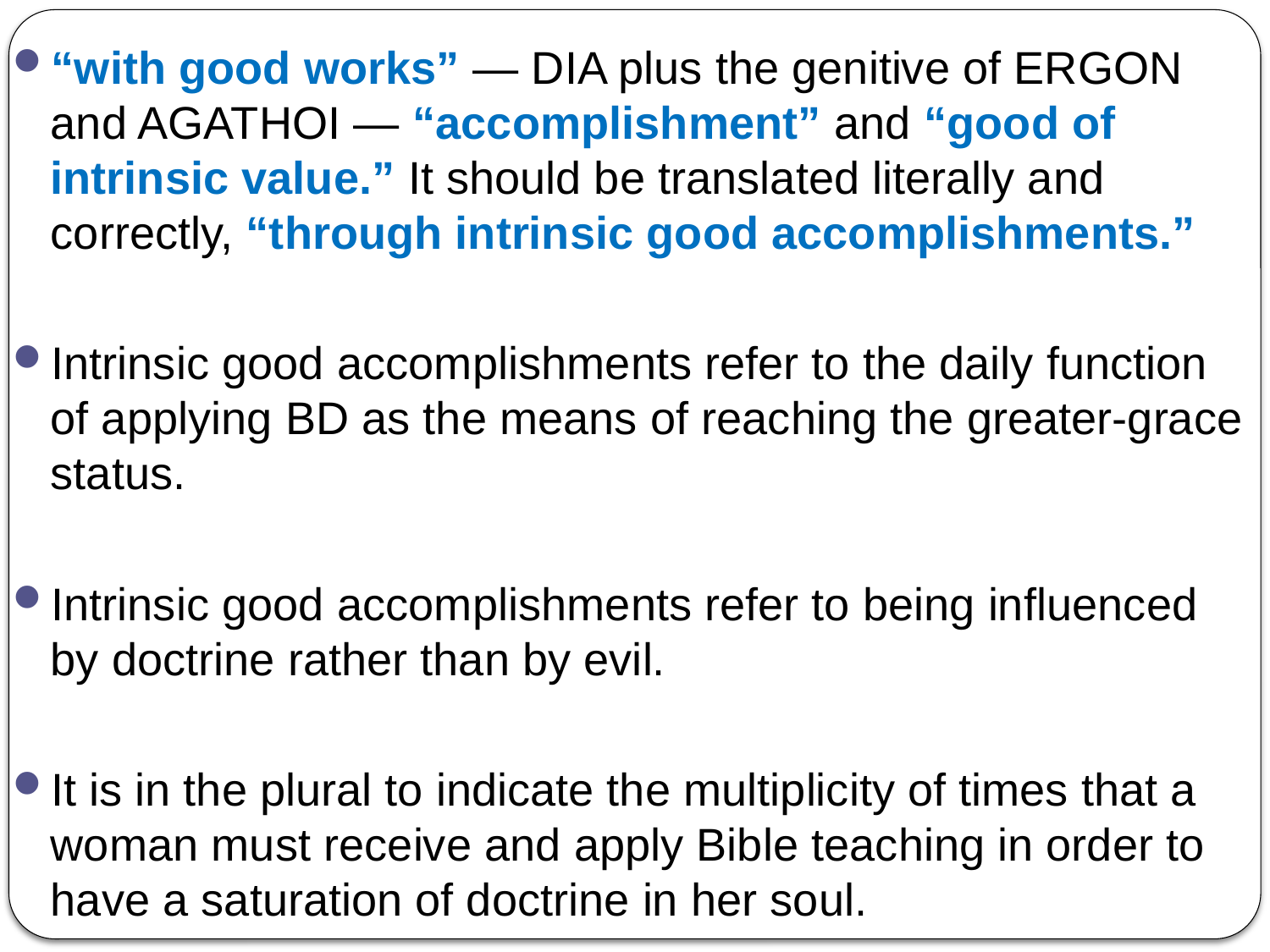

“with good works” — DIA plus the genitive of ERGON and AGATHOI — “accomplishment” and “good of intrinsic value.” It should be translated literally and correctly, “through intrinsic good accomplishments.”

Intrinsic good accomplishments refer to the daily function of applying BD as the means of reaching the greater-grace status.

Intrinsic good accomplishments refer to being influenced by doctrine rather than by evil.

It is in the plural to indicate the multiplicity of times that a woman must receive and apply Bible teaching in order to have a saturation of doctrine in her soul.